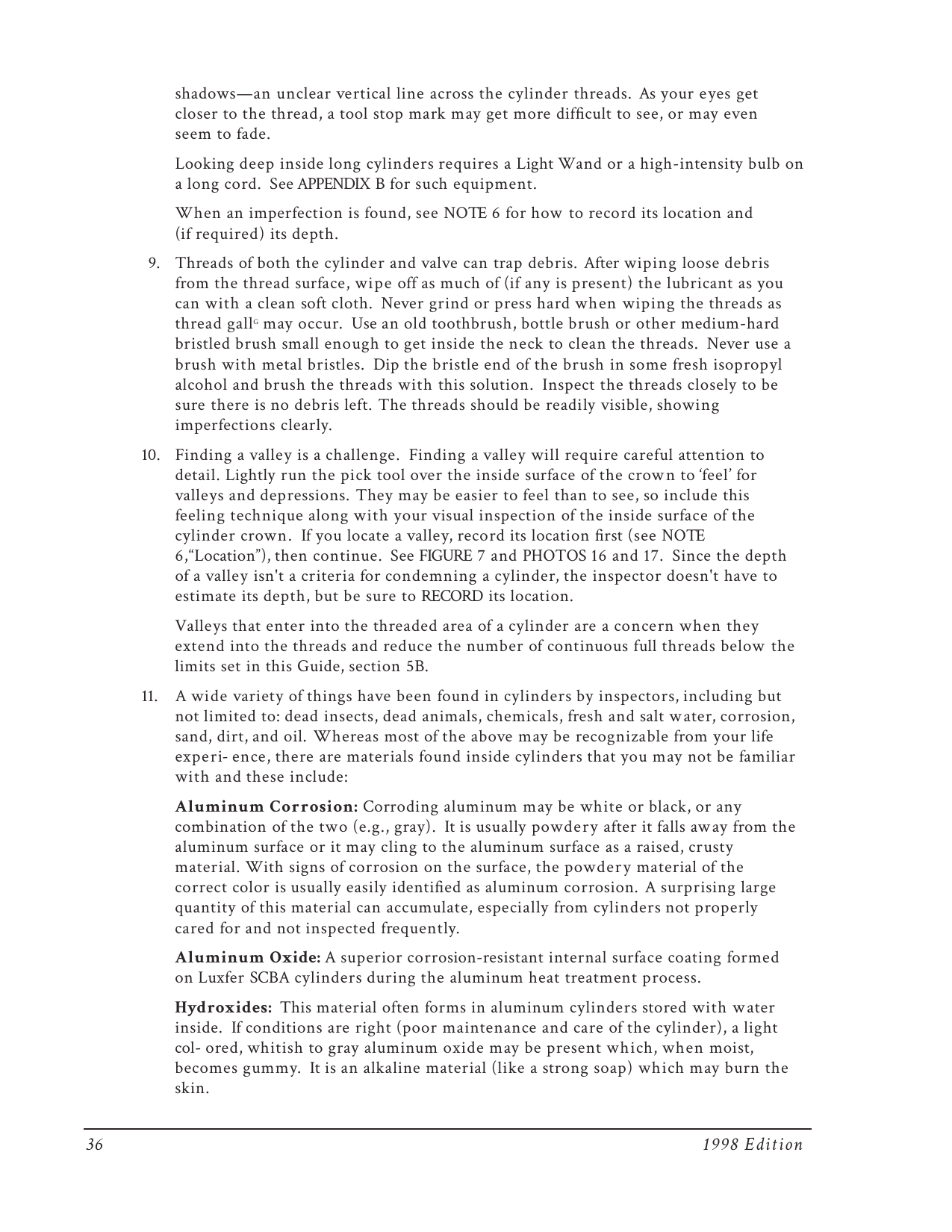

shadows—an unclear vertical line across the cylinder threads. As your eyes get closer to the thread, a tool stop mark may get more difficult to see, or may even seem to fade.
Looking deep inside long cylinders requires a Light Wand or a high-intensity bulb on a long cord.  See APPENDIX B for such equipment.
When an imperfection is found, see NOTE 6 for how to record its location and (if required) its depth.
Threads of both the cylinder and valve can trap debris. After wiping loose debris from the thread surface, wipe off as much of (if any is present) the lubricant as you can with a clean soft cloth.  Never grind or press hard when wiping the threads as thread gallG  may occur.  Use an old toothbrush, bottle brush or other medium-hard bristled brush small enough to get inside the neck to clean the threads.  Never use a brush with metal bristles.  Dip the bristle end of the brush in some fresh isopropyl alcohol and brush the threads with this solution.  Inspect the threads closely to be sure there is no debris left. The threads should be readily visible, showing imperfections clearly.
Finding a valley is a challenge.  Finding a valley will require careful attention to detail. Lightly run the pick tool over the inside surface of the crown to ‘feel’ for valleys and depressions. They may be easier to feel than to see, so include this feeling technique along with your visual inspection of the inside surface of the cylinder crown.  If you locate a valley, record its location first (see NOTE 6,“Location”), then continue.  See FIGURE 7 and PHOTOS 16 and 17.  Since the depth of a valley isn't a criteria for condemning a cylinder, the inspector doesn't have to estimate its depth, but be sure to RECORD its location.
Valleys that enter into the threaded area of a cylinder are a concern when they extend into the threads and reduce the number of continuous full threads below the limits set in this Guide, section 5B.
A wide variety of things have been found in cylinders by inspectors, including but not limited to: dead insects, dead animals, chemicals, fresh and salt water, corrosion, sand, dirt, and oil. Whereas most of the above may be recognizable from your life experi- ence, there are materials found inside cylinders that you may not be familiar with and these include:
Aluminum Corrosion: Corroding aluminum may be white or black, or any combination of the two (e.g., gray).  It is usually powdery after it falls away from the aluminum surface or it may cling to the aluminum surface as a raised, crusty material. With signs of corrosion on the surface, the powdery material of the correct color is usually easily identified as aluminum corrosion. A surprising large quantity of this material can accumulate, especially from cylinders not properly cared for and not inspected frequently.
Aluminum Oxide: A superior corrosion-resistant internal surface coating formed on Luxfer SCBA cylinders during the aluminum heat treatment process.
Hydroxides:  This material often forms in aluminum cylinders stored with water inside.  If conditions are right (poor maintenance and care of the cylinder), a light col- ored, whitish to gray aluminum oxide may be present which, when moist, becomes gummy.  It is an alkaline material (like a strong soap) which may burn the skin.

36
1998 Edition